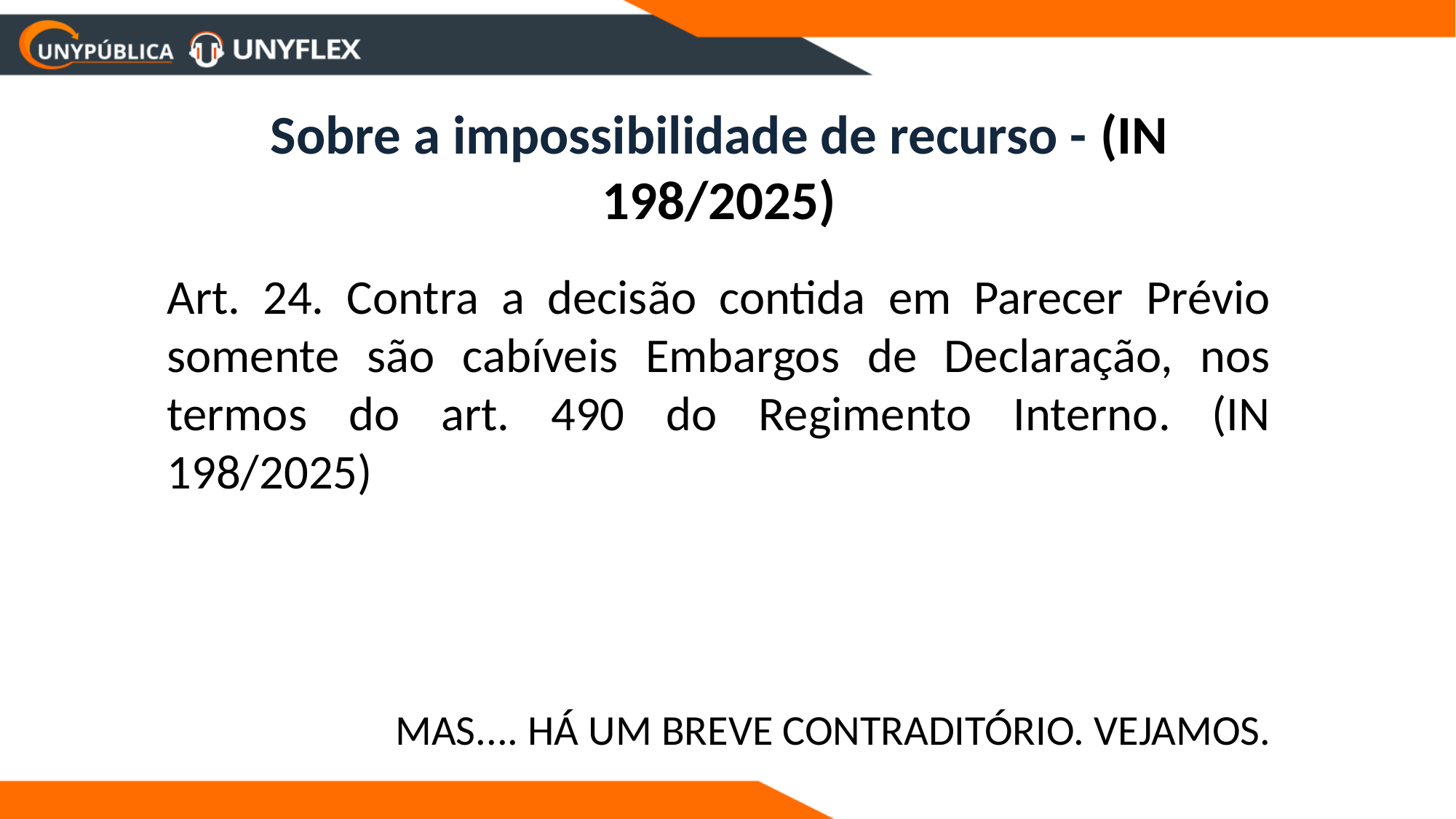

Sobre a impossibilidade de recurso - (IN 198/2025)
Art. 24. Contra a decisão contida em Parecer Prévio somente são cabíveis Embargos de Declaração, nos termos do art. 490 do Regimento Interno. (IN 198/2025)

MAS.... HÁ UM BREVE CONTRADITÓRIO. VEJAMOS.